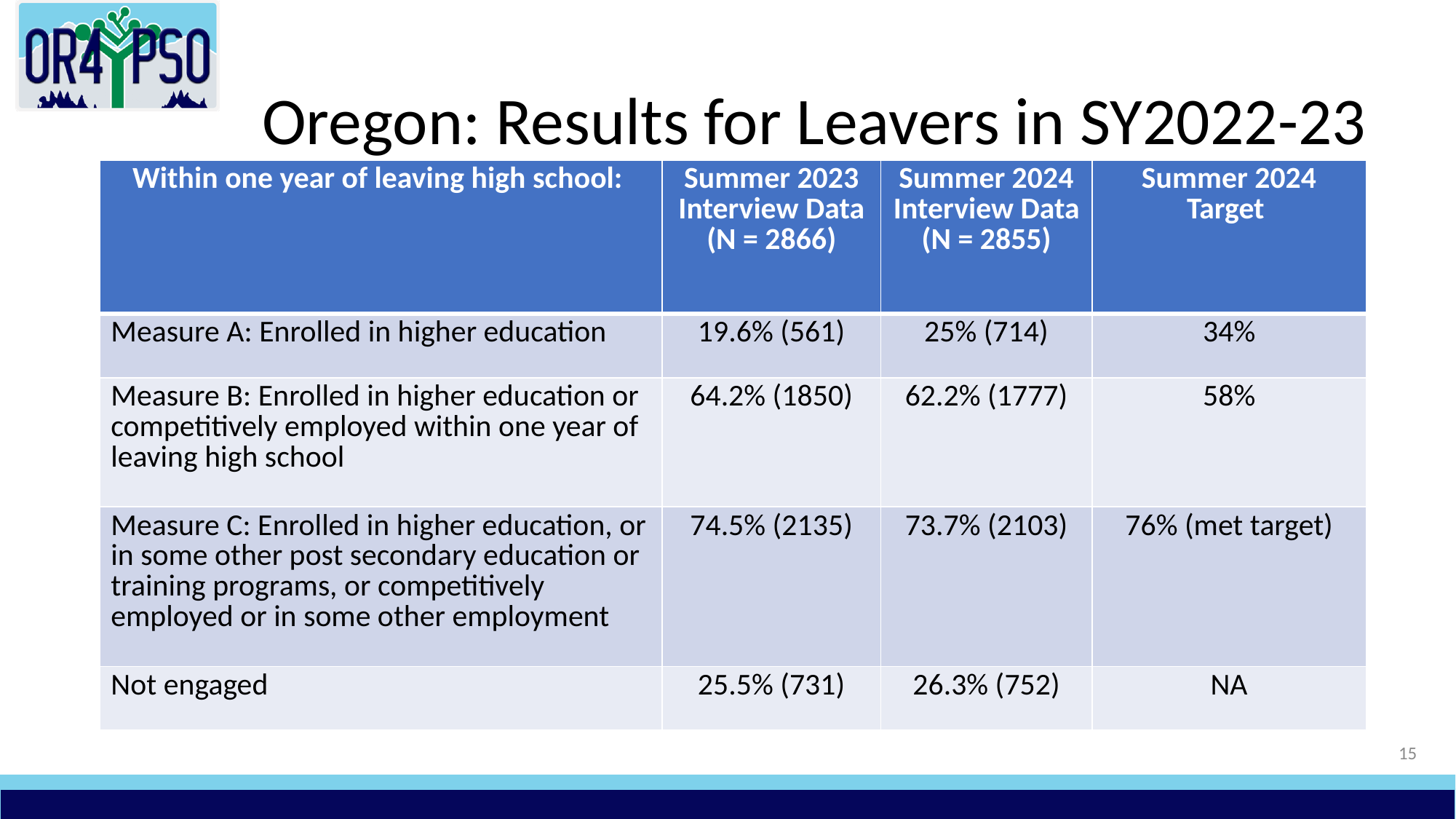

# Oregon: Results for Leavers in SY2022-23
| Within one year of leaving high school: | Summer 2023 Interview Data (N = 2866) | Summer 2024 Interview Data (N = 2855) | Summer 2024 Target |
| --- | --- | --- | --- |
| Measure A: Enrolled in higher education | 19.6% (561) | 25% (714) | 34% |
| Measure B: Enrolled in higher education or competitively employed within one year of leaving high school | 64.2% (1850) | 62.2% (1777) | 58% |
| Measure C: Enrolled in higher education, or in some other post secondary education or training programs, or competitively employed or in some other employment | 74.5% (2135) | 73.7% (2103) | 76% (met target) |
| Not engaged | 25.5% (731) | 26.3% (752) | NA |
15